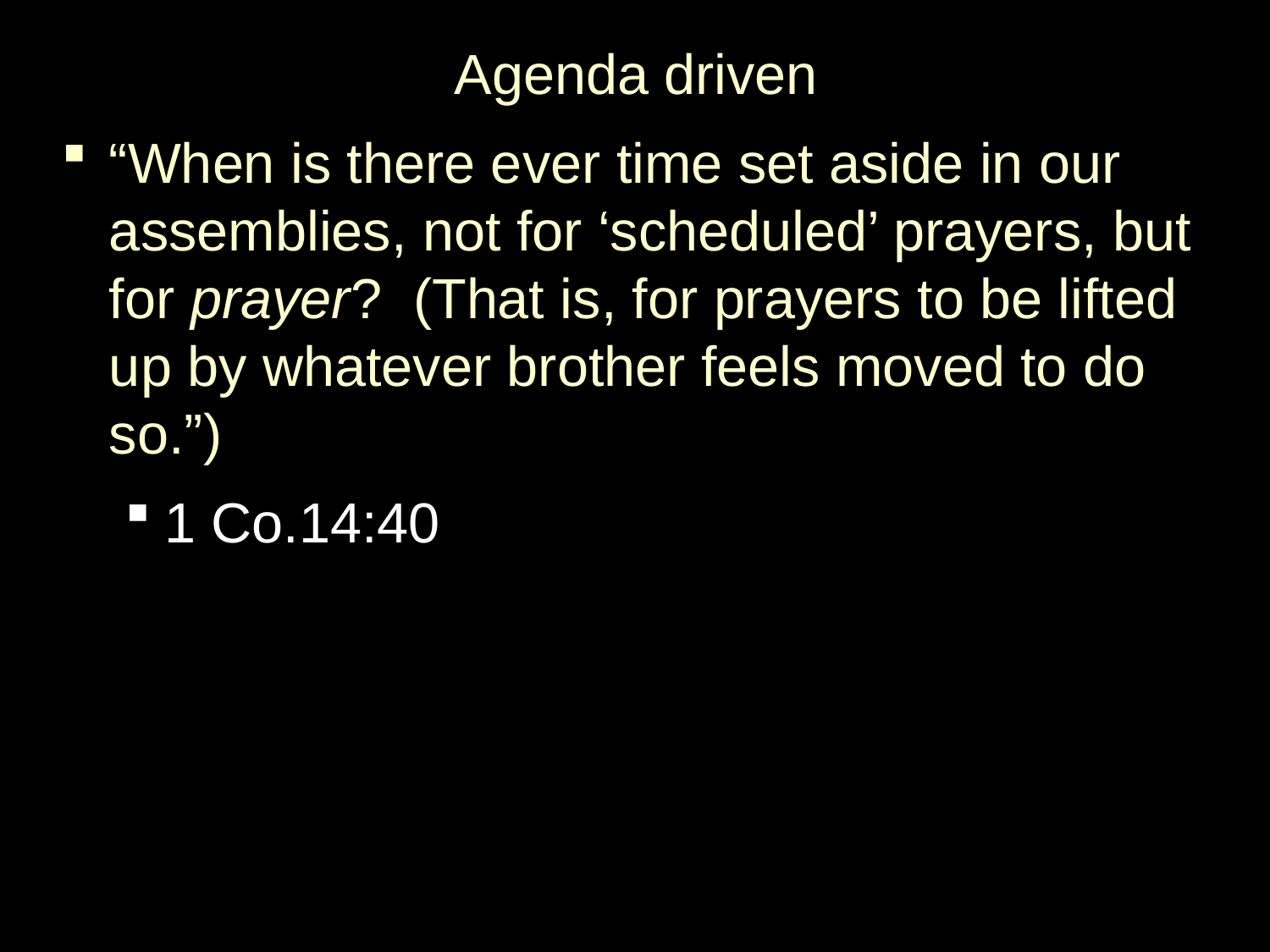

Agenda driven
“When is there ever time set aside in our assemblies, not for ‘scheduled’ prayers, but for prayer?  (That is, for prayers to be lifted up by whatever brother feels moved to do so.”)
1 Co.14:40